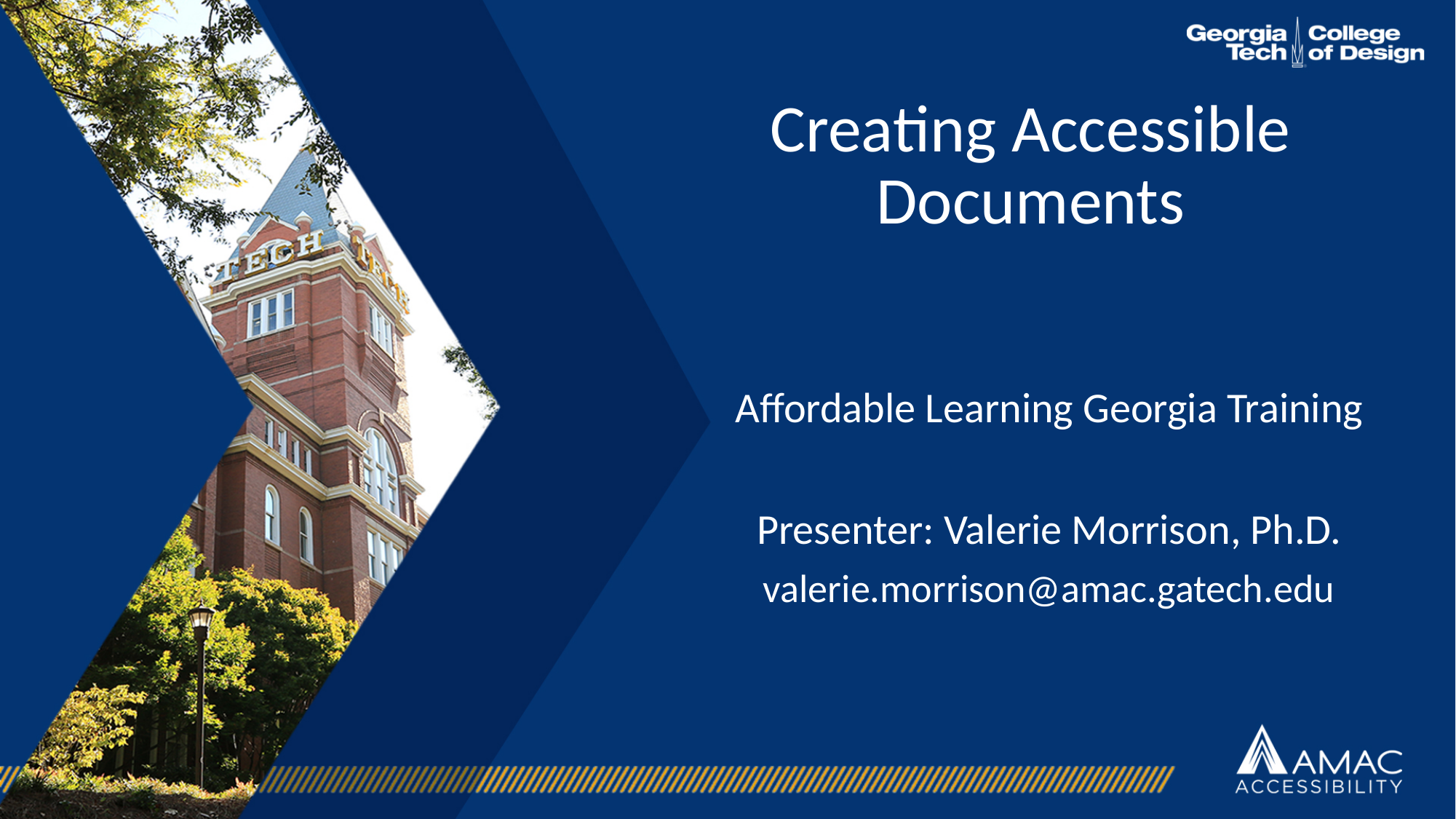

# Creating Accessible Documents
Affordable Learning Georgia Training

Presenter: Valerie Morrison, Ph.D.
valerie.morrison@amac.gatech.edu